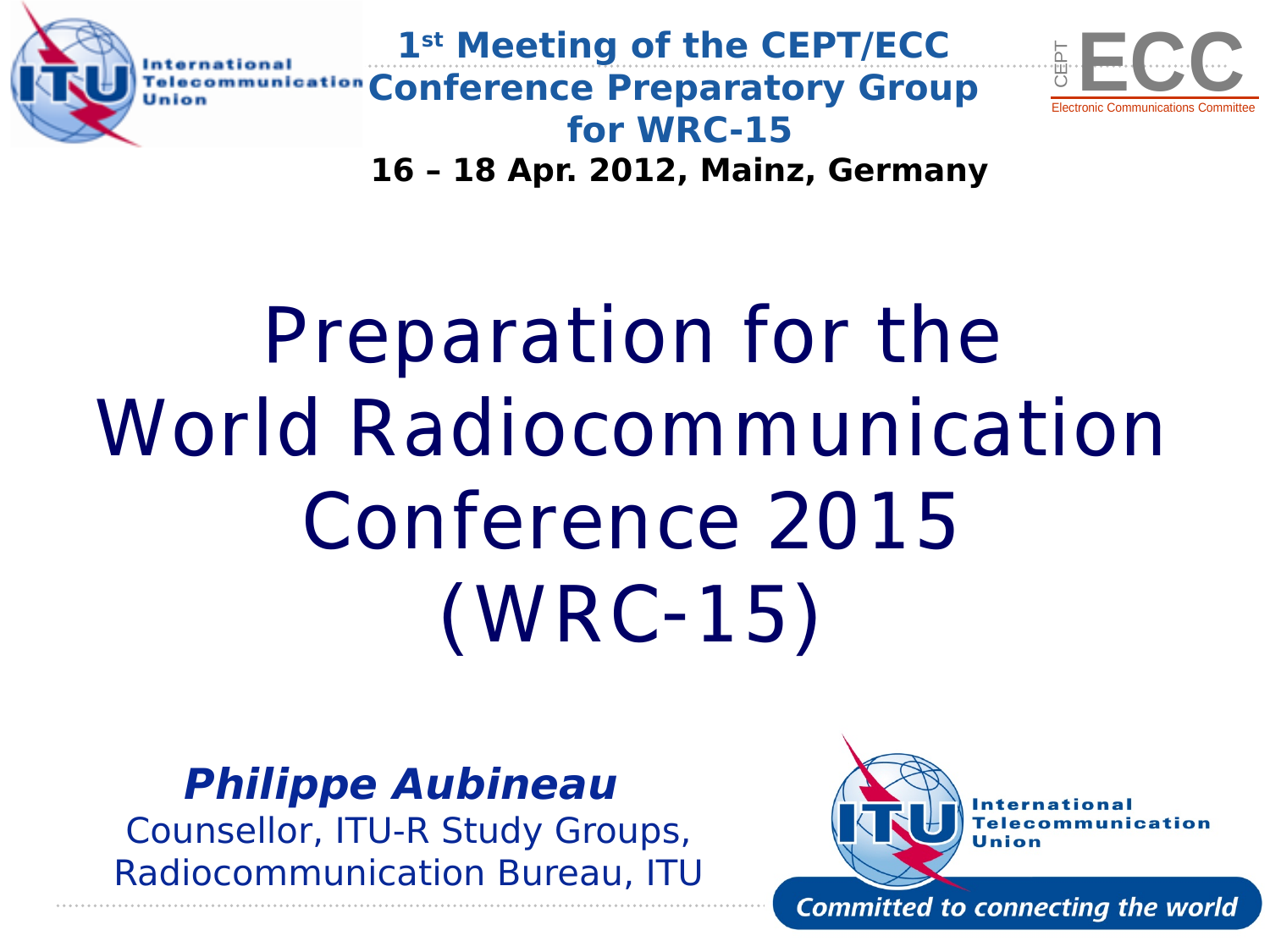

1st Meeting of the CEPT/ECC
Conference Preparatory Group
for WRC-15
16 – 18 Apr. 2012, Mainz, Germany
# Preparation for the World Radiocommunication Conference 2015 (WRC-15)
Philippe Aubineau
Counsellor, ITU-R Study Groups,
Radiocommunication Bureau, ITU